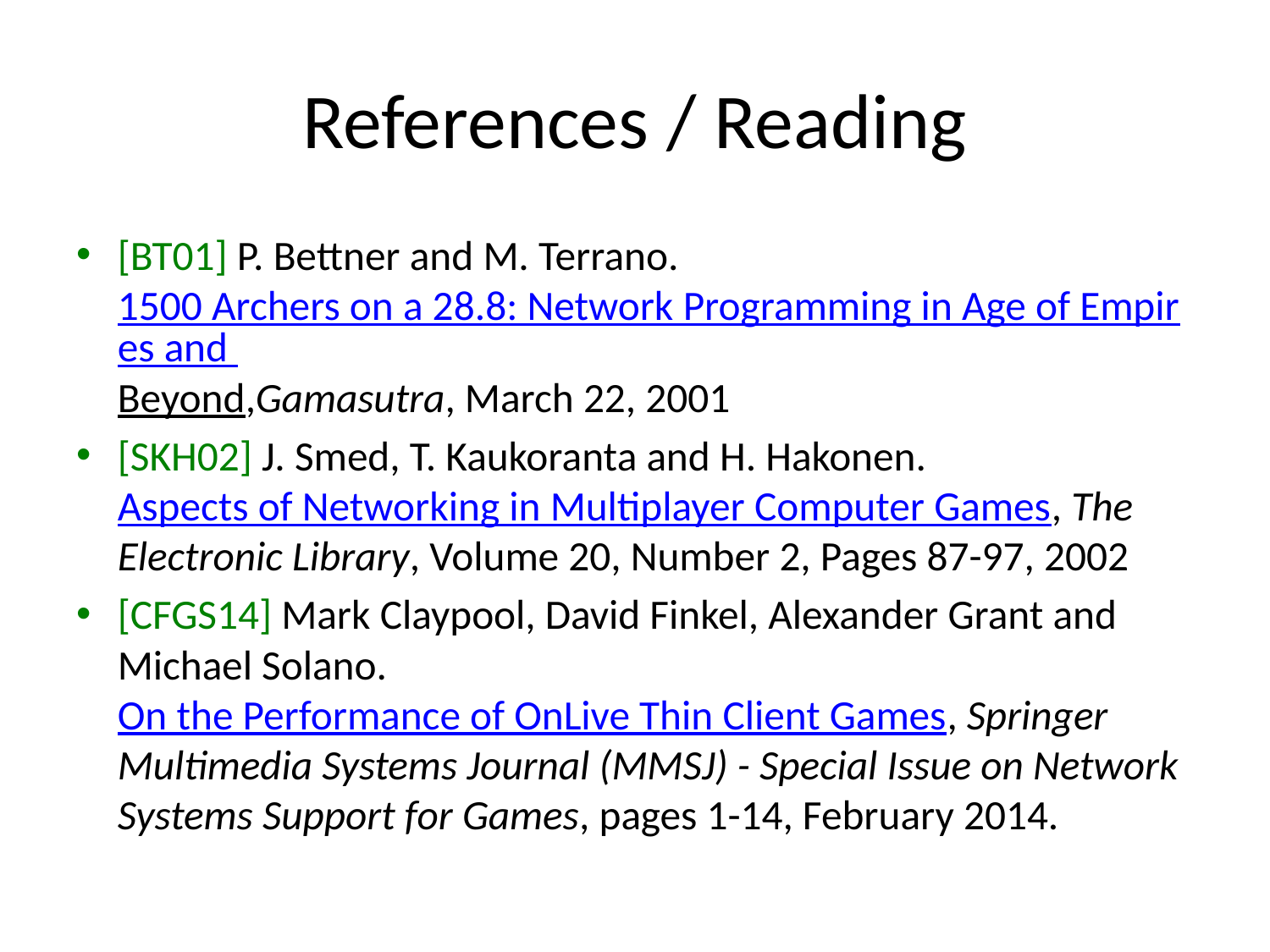

# References / Reading
[BT01] P. Bettner and M. Terrano. 1500 Archers on a 28.8: Network Programming in Age of Empires and Beyond,Gamasutra, March 22, 2001
[SKH02] J. Smed, T. Kaukoranta and H. Hakonen. Aspects of Networking in Multiplayer Computer Games, The Electronic Library, Volume 20, Number 2, Pages 87-97, 2002
[CFGS14] Mark Claypool, David Finkel, Alexander Grant and Michael Solano. On the Performance of OnLive Thin Client Games, Springer Multimedia Systems Journal (MMSJ) - Special Issue on Network Systems Support for Games, pages 1-14, February 2014.